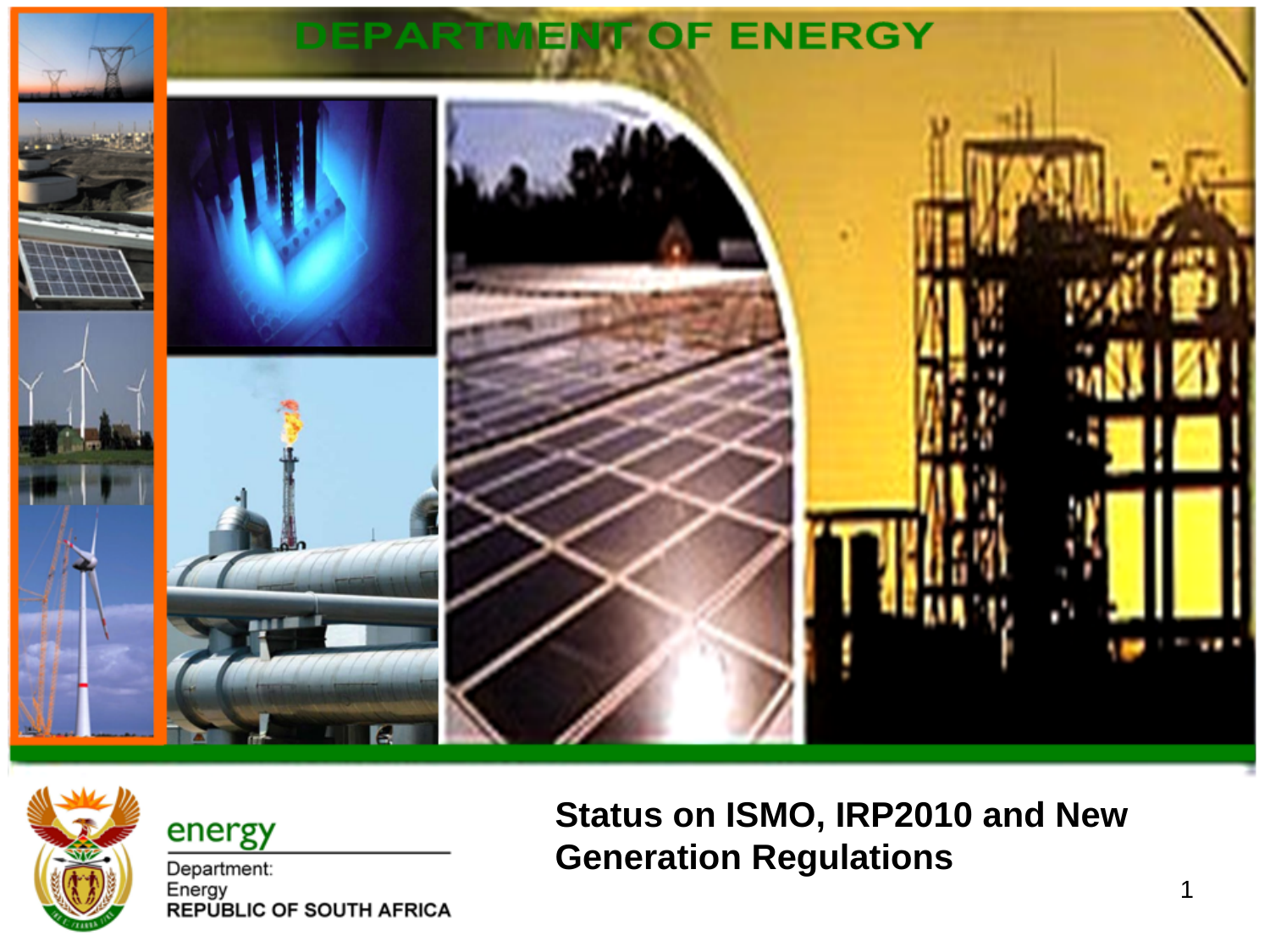

Status on ISMO, IRP2010 and New Generation Regulations
1